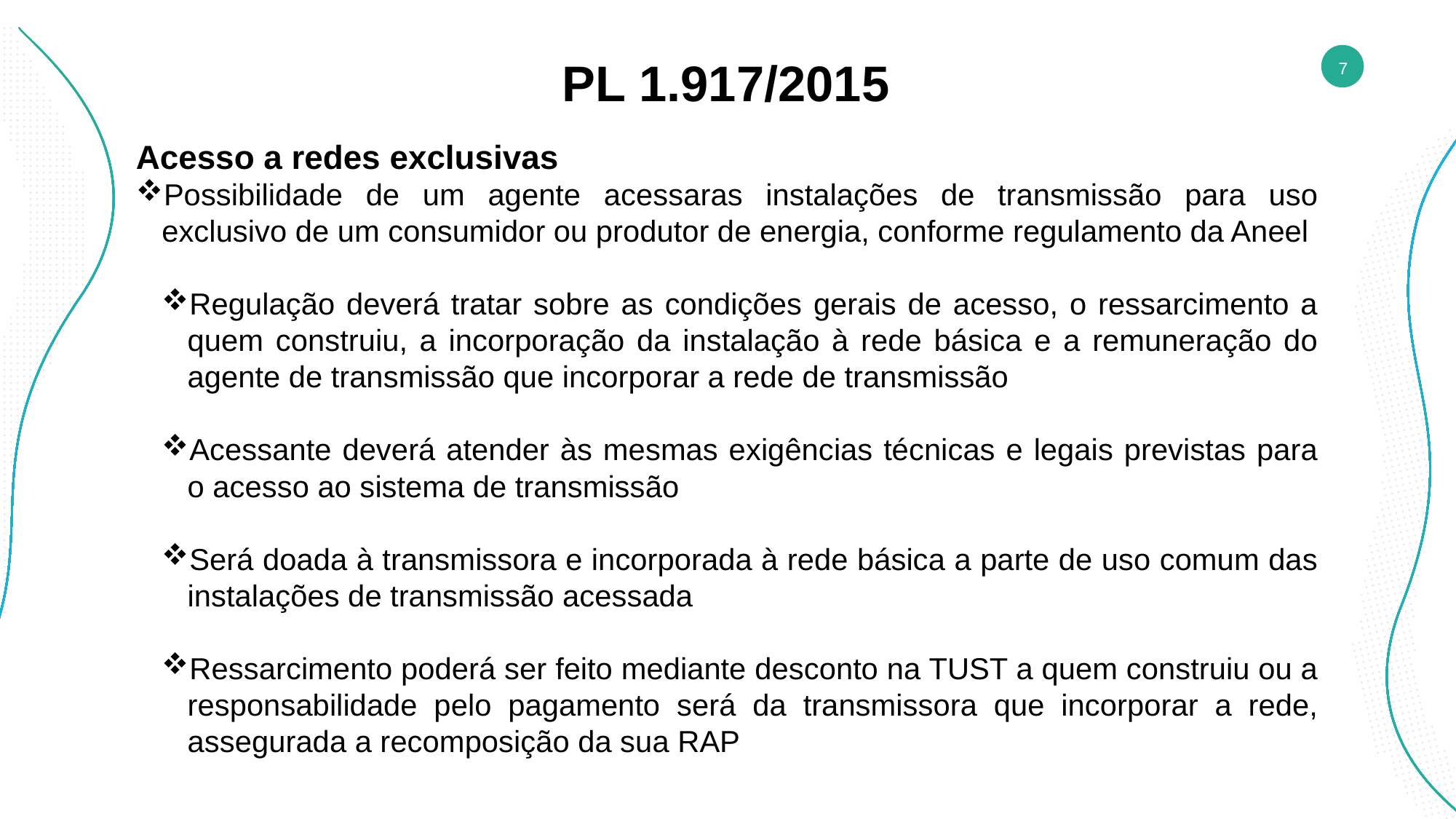

PL 1.917/2015

Acesso a redes exclusivas
Possibilidade de um agente acessaras instalações de transmissão para uso exclusivo de um consumidor ou produtor de energia, conforme regulamento da Aneel

Regulação deverá tratar sobre as condições gerais de acesso, o ressarcimento a quem construiu, a incorporação da instalação à rede básica e a remuneração do agente de transmissão que incorporar a rede de transmissão

Acessante deverá atender às mesmas exigências técnicas e legais previstas para o acesso ao sistema de transmissão

Será doada à transmissora e incorporada à rede básica a parte de uso comum das instalações de transmissão acessada

Ressarcimento poderá ser feito mediante desconto na TUST a quem construiu ou a responsabilidade pelo pagamento será da transmissora que incorporar a rede, assegurada a recomposição da sua RAP